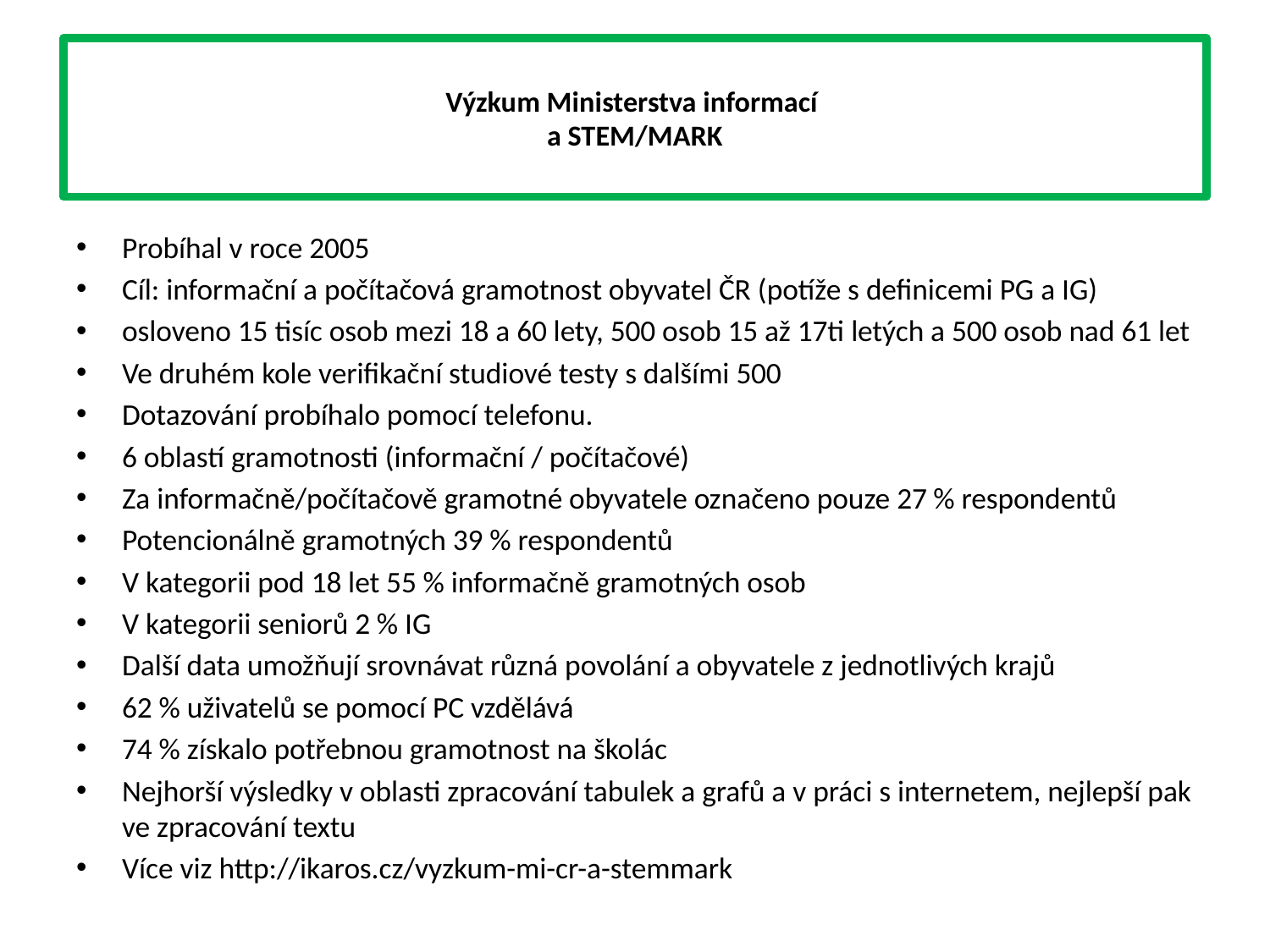

# Výzkum Ministerstva informací a STEM/MARK
Probíhal v roce 2005
Cíl: informační a počítačová gramotnost obyvatel ČR (potíže s definicemi PG a IG)
osloveno 15 tisíc osob mezi 18 a 60 lety, 500 osob 15 až 17ti letých a 500 osob nad 61 let
Ve druhém kole verifikační studiové testy s dalšími 500
Dotazování probíhalo pomocí telefonu.
6 oblastí gramotnosti (informační / počítačové)
Za informačně/počítačově gramotné obyvatele označeno pouze 27 % respondentů
Potencionálně gramotných 39 % respondentů
V kategorii pod 18 let 55 % informačně gramotných osob
V kategorii seniorů 2 % IG
Další data umožňují srovnávat různá povolání a obyvatele z jednotlivých krajů
62 % uživatelů se pomocí PC vzdělává
74 % získalo potřebnou gramotnost na školác
Nejhorší výsledky v oblasti zpracování tabulek a grafů a v práci s internetem, nejlepší pak ve zpracování textu
Více viz http://ikaros.cz/vyzkum-mi-cr-a-stemmark